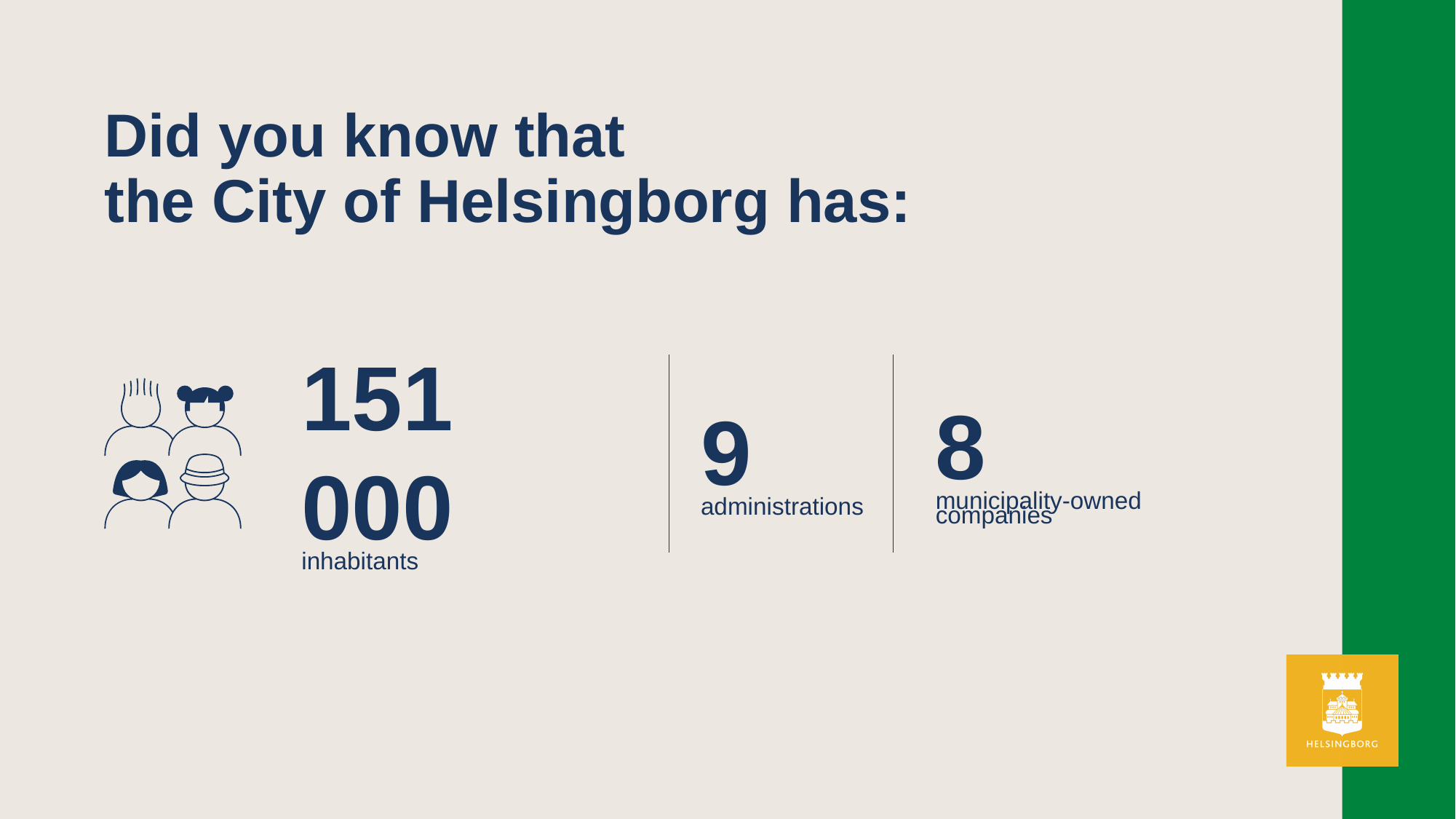

# Did you know that the City of Helsingborg has:

8
municipality-owned companies
151 000
inhabitants
9
administrations